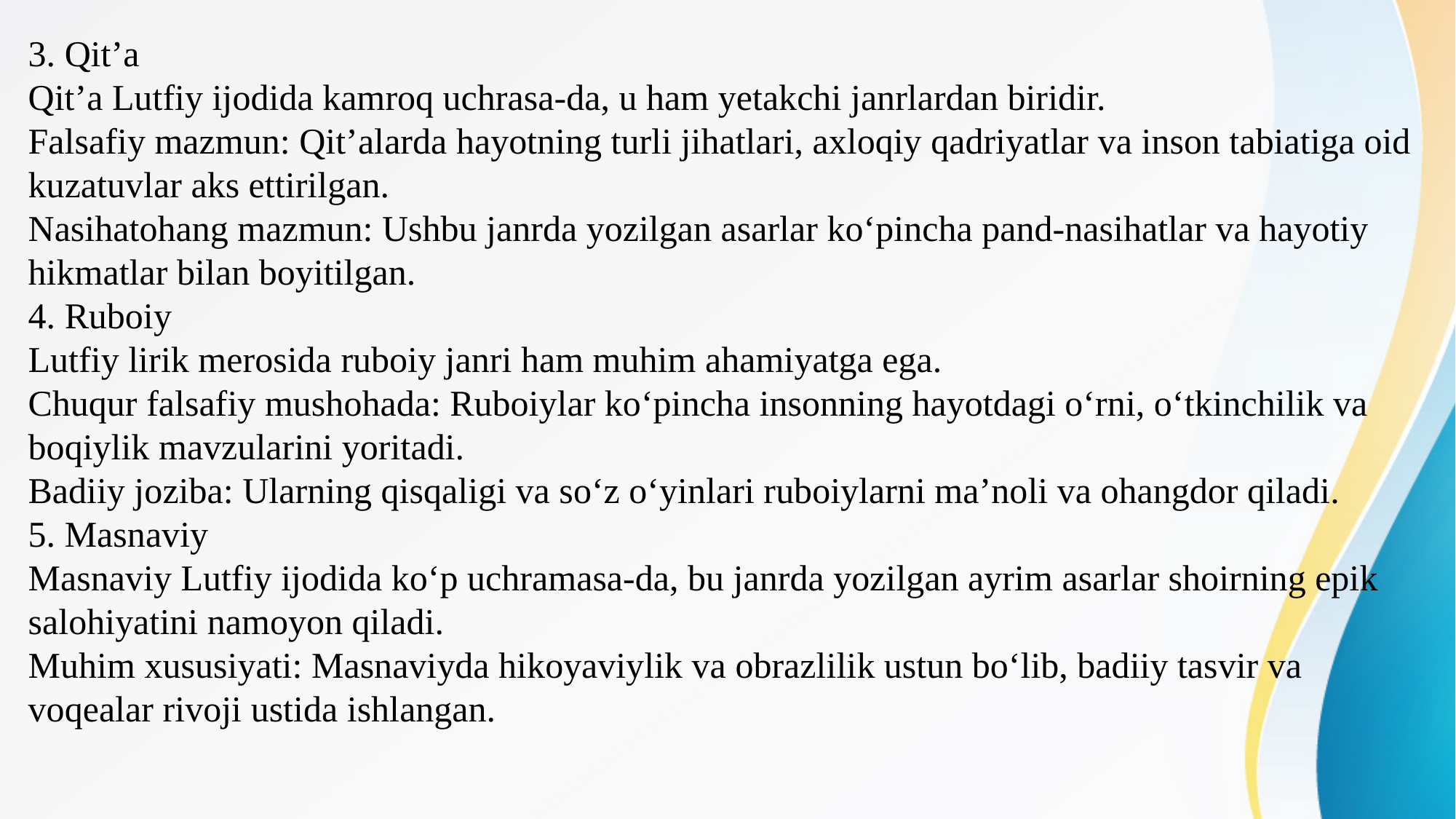

3. Qit’a
Qit’a Lutfiy ijodida kamroq uchrasa-da, u ham yetakchi janrlardan biridir.
Falsafiy mazmun: Qit’alarda hayotning turli jihatlari, axloqiy qadriyatlar va inson tabiatiga oid kuzatuvlar aks ettirilgan.
Nasihatohang mazmun: Ushbu janrda yozilgan asarlar ko‘pincha pand-nasihatlar va hayotiy hikmatlar bilan boyitilgan.
4. Ruboiy
Lutfiy lirik merosida ruboiy janri ham muhim ahamiyatga ega.
Chuqur falsafiy mushohada: Ruboiylar ko‘pincha insonning hayotdagi o‘rni, o‘tkinchilik va boqiylik mavzularini yoritadi.
Badiiy joziba: Ularning qisqaligi va so‘z o‘yinlari ruboiylarni ma’noli va ohangdor qiladi.
5. Masnaviy
Masnaviy Lutfiy ijodida ko‘p uchramasa-da, bu janrda yozilgan ayrim asarlar shoirning epik salohiyatini namoyon qiladi.
Muhim xususiyati: Masnaviyda hikoyaviylik va obrazlilik ustun bo‘lib, badiiy tasvir va voqealar rivoji ustida ishlangan.